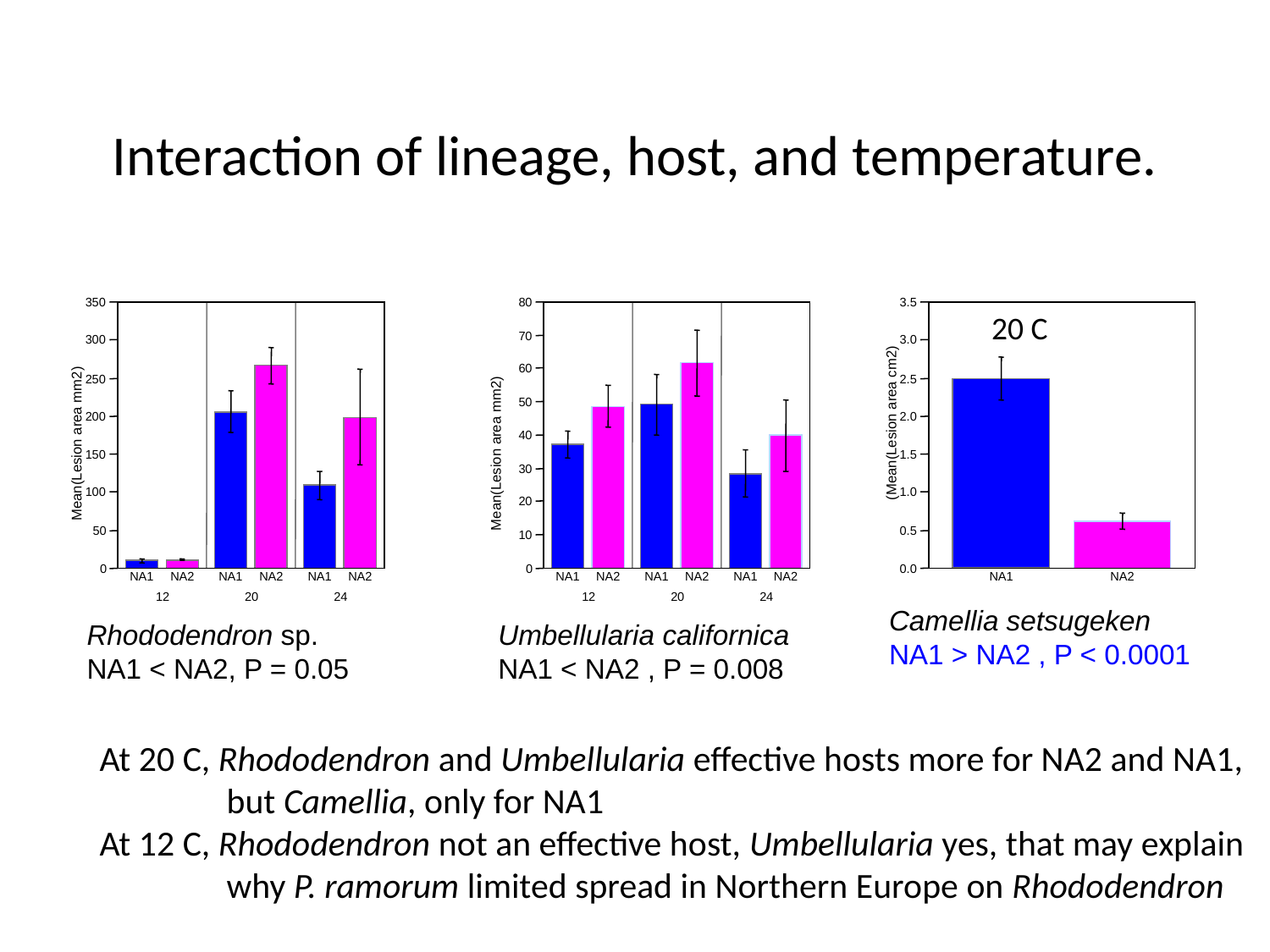

# Interaction of lineage, host, and temperature.

350

300

250

200

150

100

50

0

80

70

60

50

40

30

20

10

0

3.5

3.0

2.5

2.0

1.5

1.0

0.5

0.0

       20 C

(Mean(Lesion area cm2)
Mean(Lesion area mm2)
Mean(Lesion area mm2)
NA1
NA2
NA1
NA2
NA1
NA2
NA1
NA2
NA1
NA2
NA1
NA2
NA1
NA2
12
20
24
12
20
24
Camellia setsugeken
NA1 > NA2 , P < 0.0001
Rhododendron sp.
NA1 < NA2, P = 0.05
Umbellularia californica
NA1 < NA2 , P = 0.008
At 20 C, Rhododendron and Umbellularia effective hosts more for NA2 and NA1,
	but Camellia, only for NA1
At 12 C, Rhododendron not an effective host, Umbellularia yes, that may explain
	why P. ramorum limited spread in Northern Europe on Rhododendron